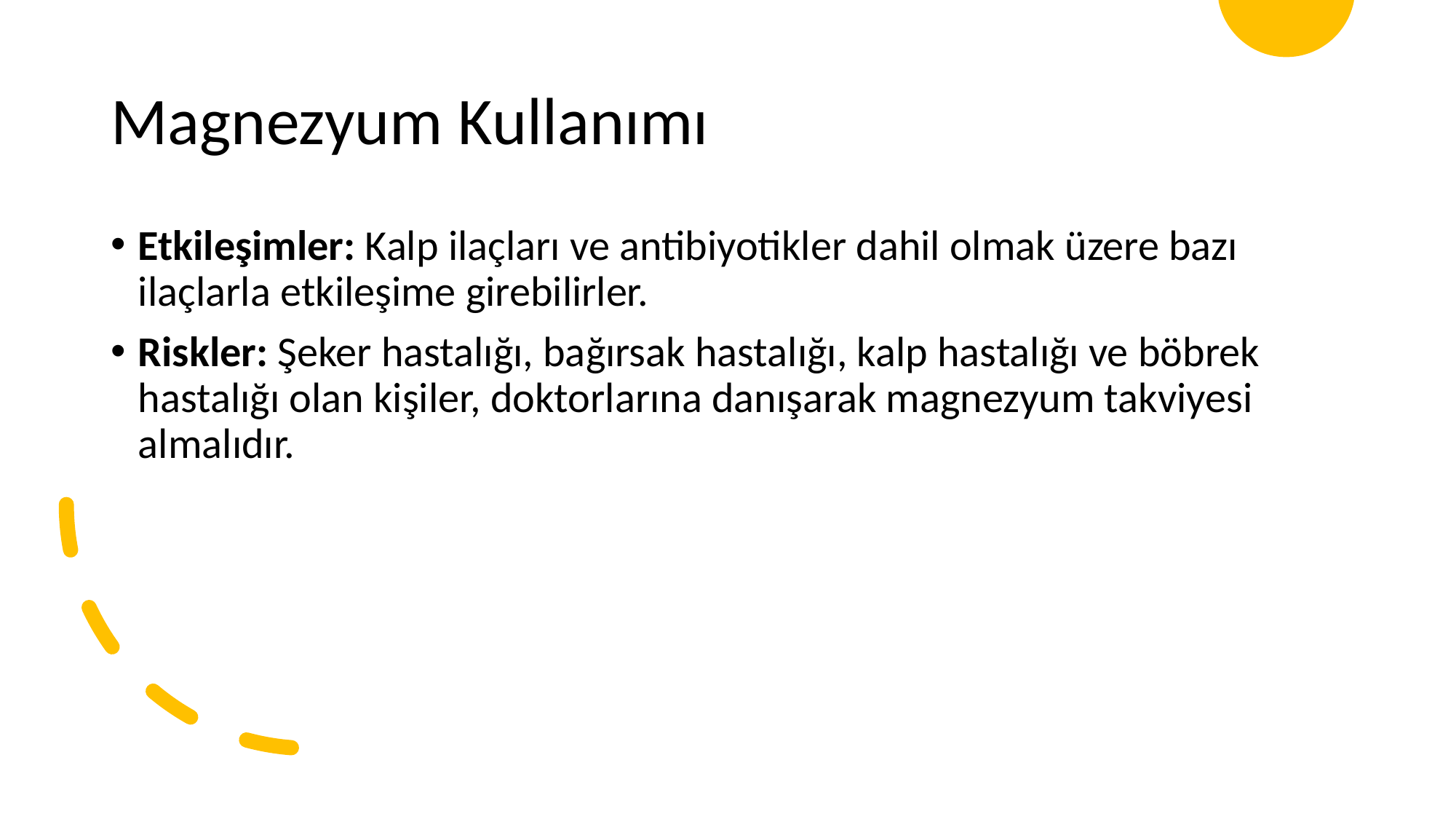

# Magnezyum Kullanımı
Etkileşimler: Kalp ilaçları ve antibiyotikler dahil olmak üzere bazı ilaçlarla etkileşime girebilirler.
Riskler: Şeker hastalığı, bağırsak hastalığı, kalp hastalığı ve böbrek hastalığı olan kişiler, doktorlarına danışarak magnezyum takviyesi almalıdır.